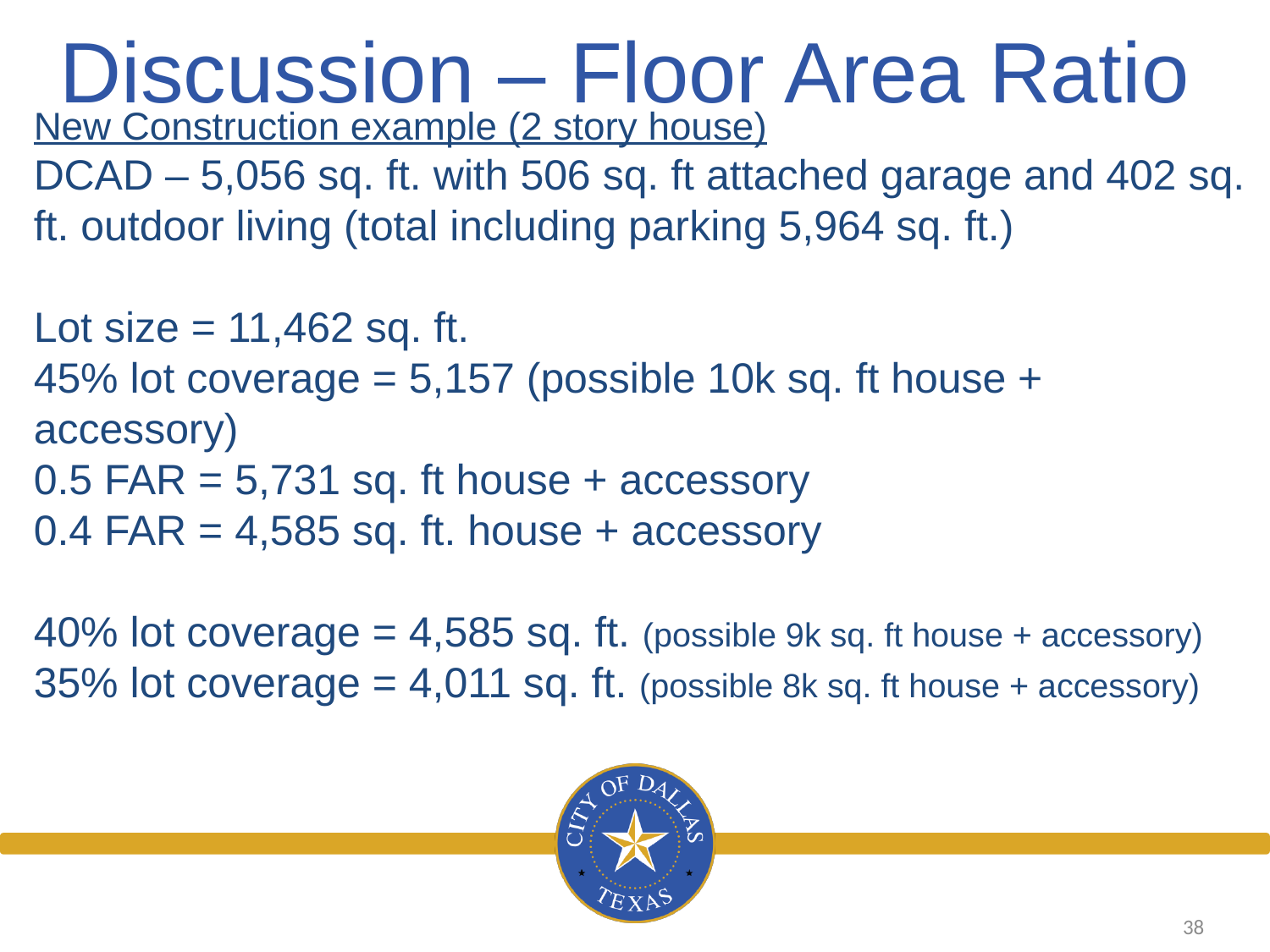

Discussion – Floor Area Ratio
New Construction example (2 story house)
DCAD – 5,056 sq. ft. with 506 sq. ft attached garage and 402 sq. ft. outdoor living (total including parking 5,964 sq. ft.)

Lot size = 11,462 sq. ft.
45% lot coverage = 5,157 (possible 10k sq. ft house + accessory)
0.5 FAR = 5,731 sq. ft house + accessory
0.4 FAR = 4,585 sq. ft. house + accessory

40% lot coverage = 4,585 sq. ft. (possible 9k sq. ft house + accessory)
35% lot coverage = 4,011 sq. ft. (possible 8k sq. ft house + accessory)

38